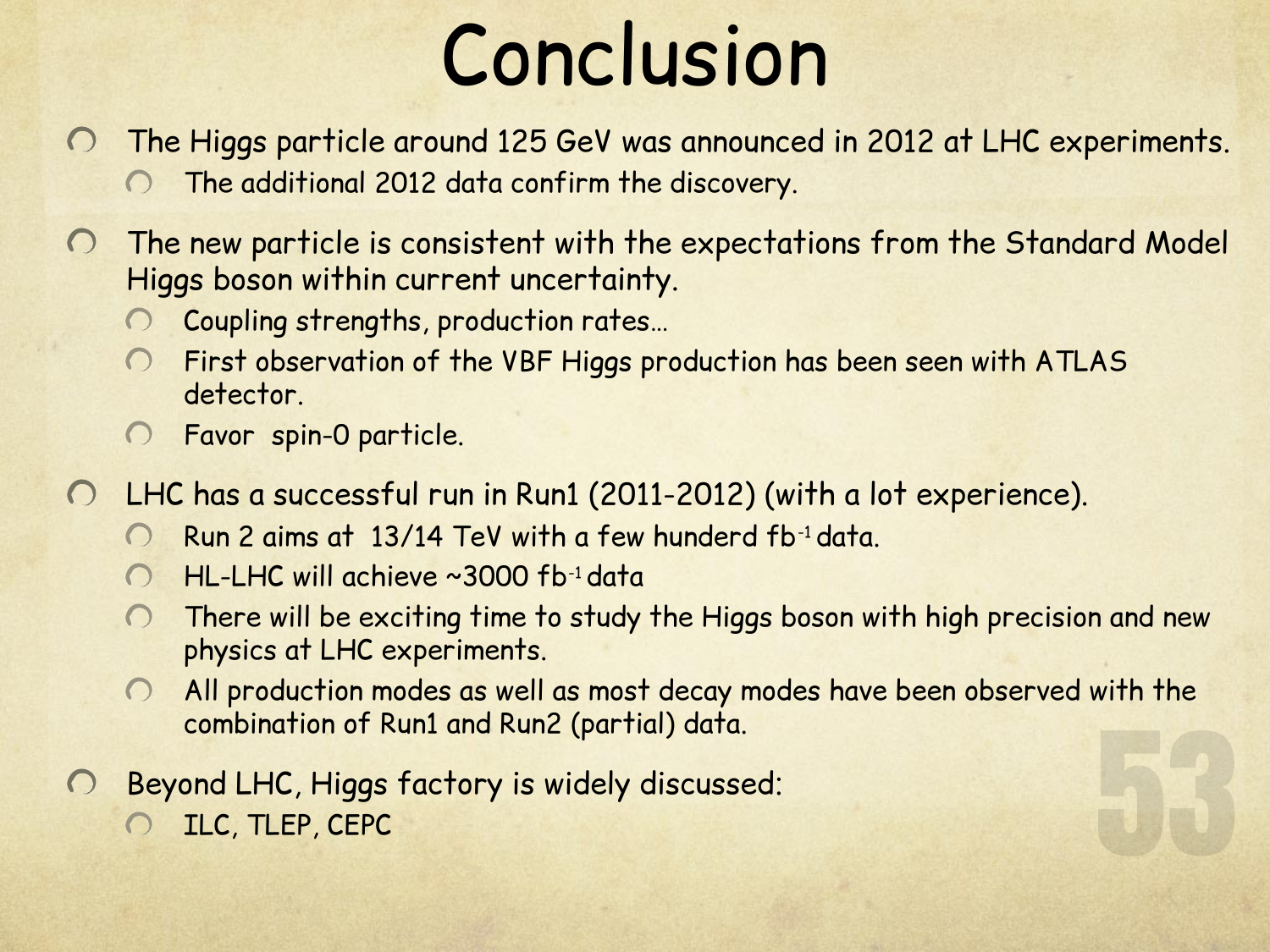

# Conclusion
The Higgs particle around 125 GeV was announced in 2012 at LHC experiments.
The additional 2012 data confirm the discovery.
The new particle is consistent with the expectations from the Standard Model Higgs boson within current uncertainty.
Coupling strengths, production rates…
First observation of the VBF Higgs production has been seen with ATLAS detector.
Favor  spin-0 particle.
LHC has a successful run in Run1 (2011-2012) (with a lot experience).
Run 2 aims at  13/14 TeV with a few hunderd fb-1 data.
HL-LHC will achieve ~3000 fb-1 data
There will be exciting time to study the Higgs boson with high precision and new physics at LHC experiments.
All production modes as well as most decay modes have been observed with the combination of Run1 and Run2 (partial) data.
Beyond LHC, Higgs factory is widely discussed:
ILC, TLEP, CEPC
53